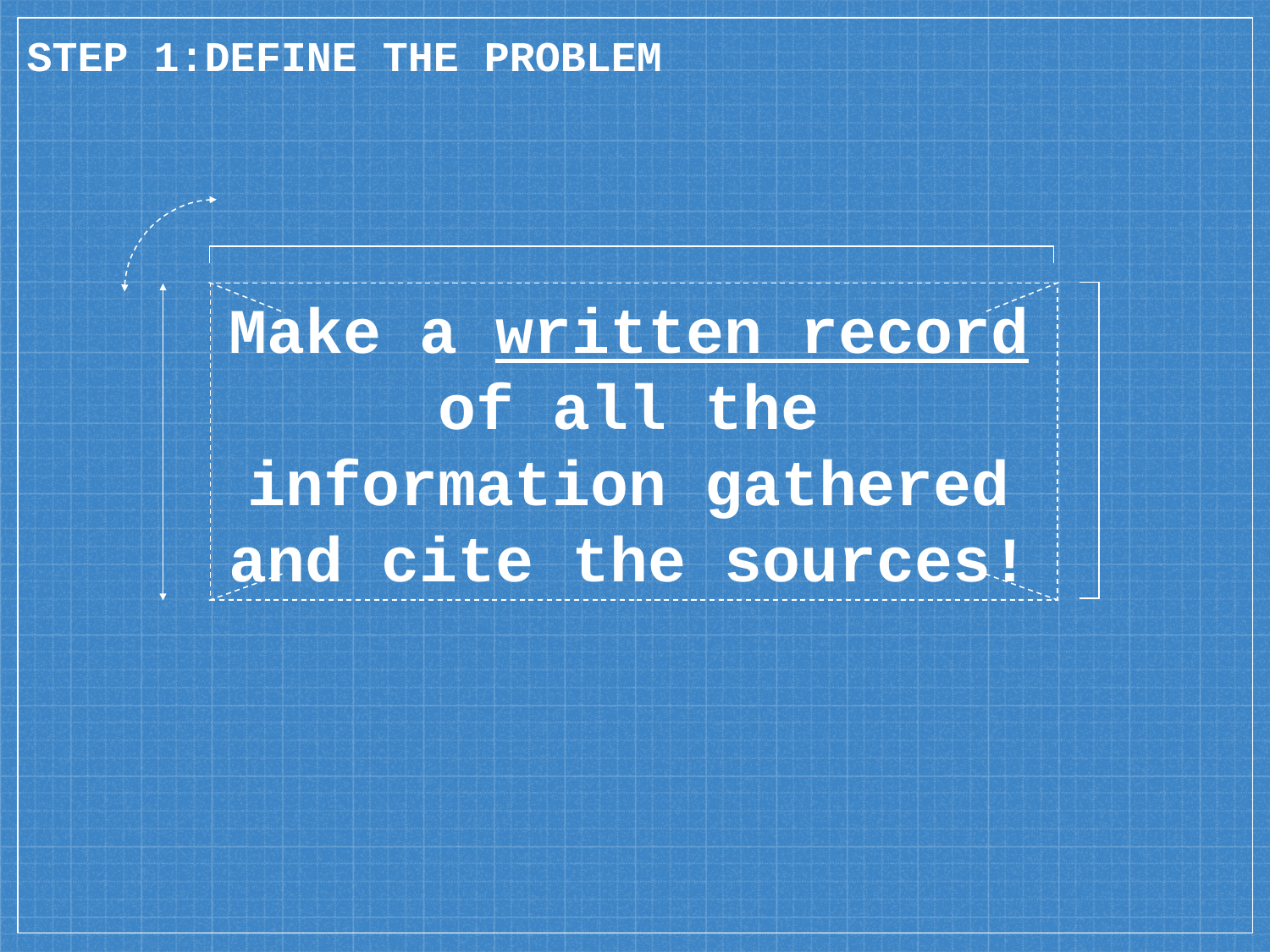

STEP 1:DEFINE THE PROBLEM

Make a written record of all the information gathered and cite the sources!